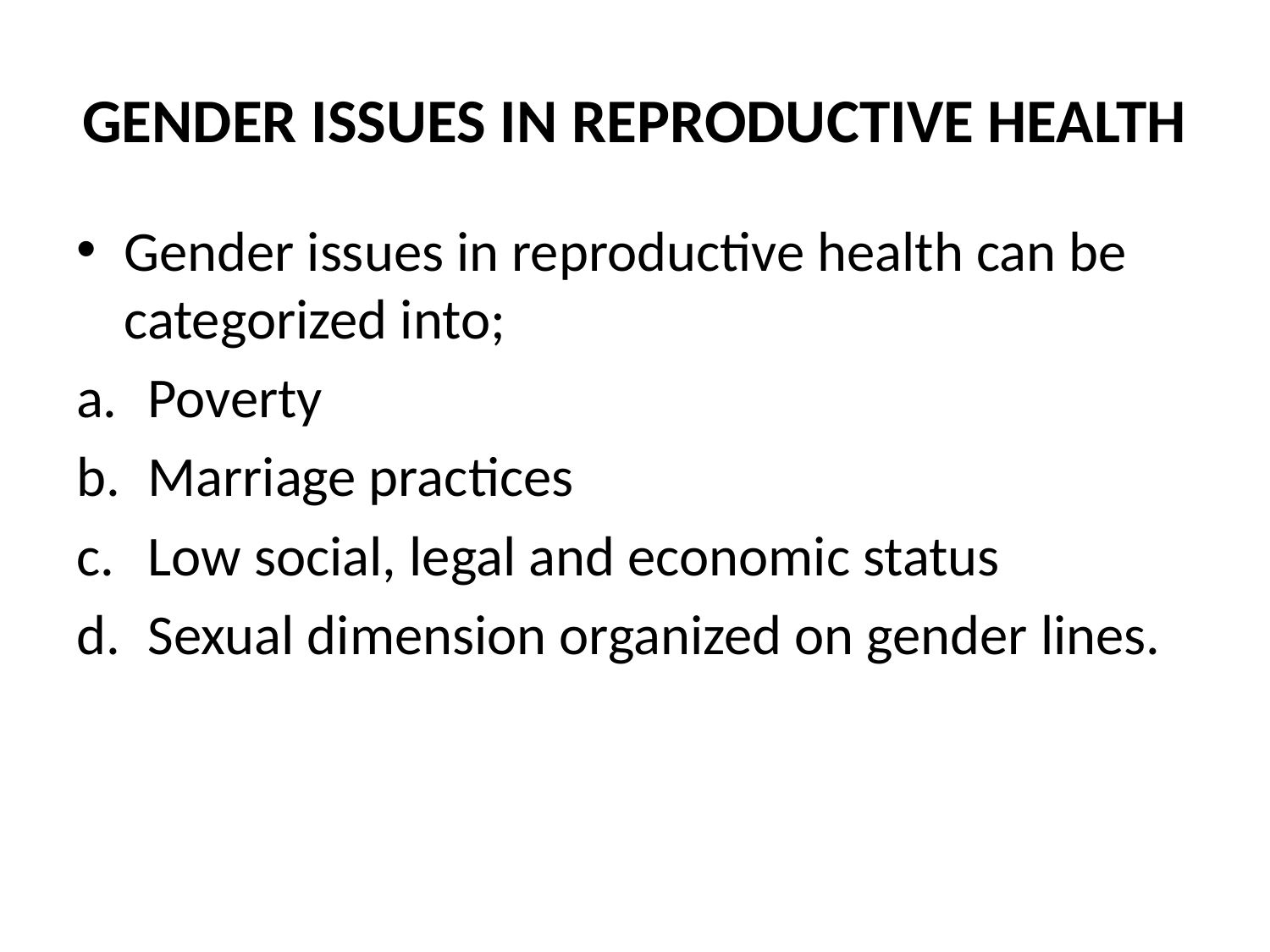

# GENDER ISSUES IN REPRODUCTIVE HEALTH
Gender issues in reproductive health can be categorized into;
Poverty
Marriage practices
Low social, legal and economic status
Sexual dimension organized on gender lines.